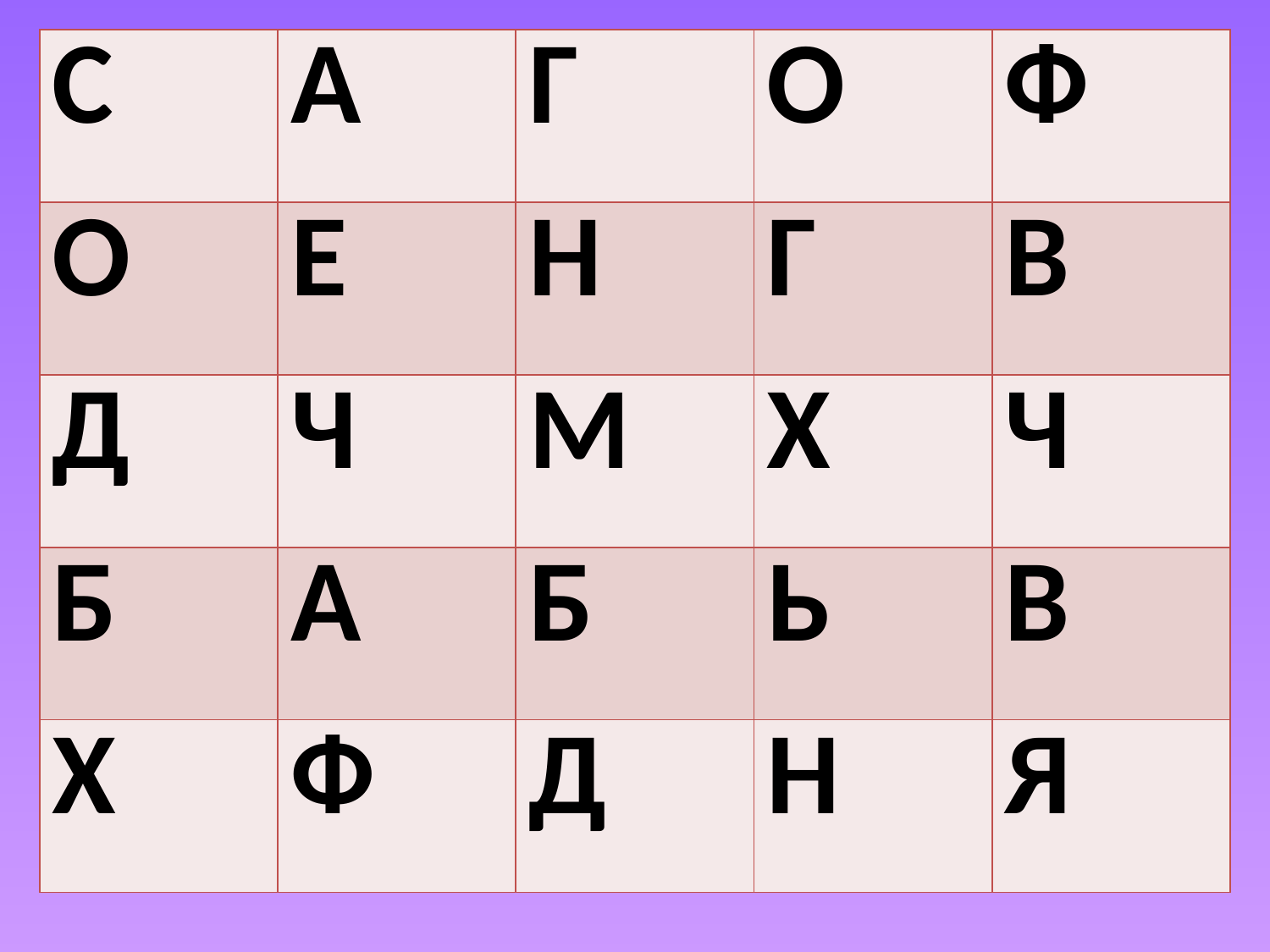

| С | А | Г | О | Ф |
| --- | --- | --- | --- | --- |
| О | Е | Н | Г | В |
| Д | Ч | М | Х | Ч |
| Б | А | Б | Ь | В |
| Х | Ф | Д | Н | Я |
#